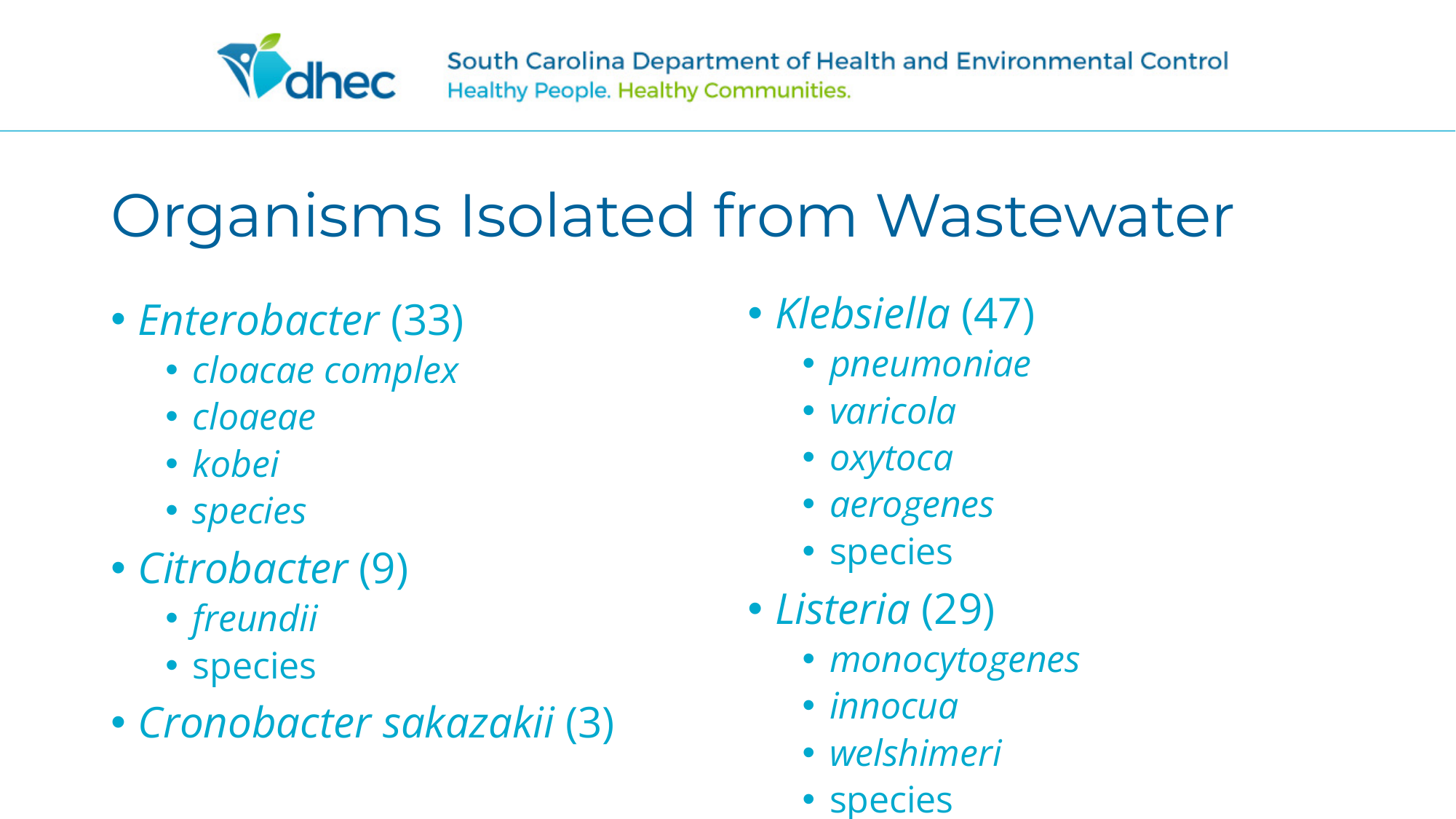

# Organisms Isolated from Wastewater
Klebsiella (47)
pneumoniae
varicola
oxytoca
aerogenes
species
Listeria (29)
monocytogenes
innocua
welshimeri
species

Enterobacter (33)
cloacae complex
cloaeae
kobei
species
Citrobacter (9)
freundii
species
Cronobacter sakazakii (3)